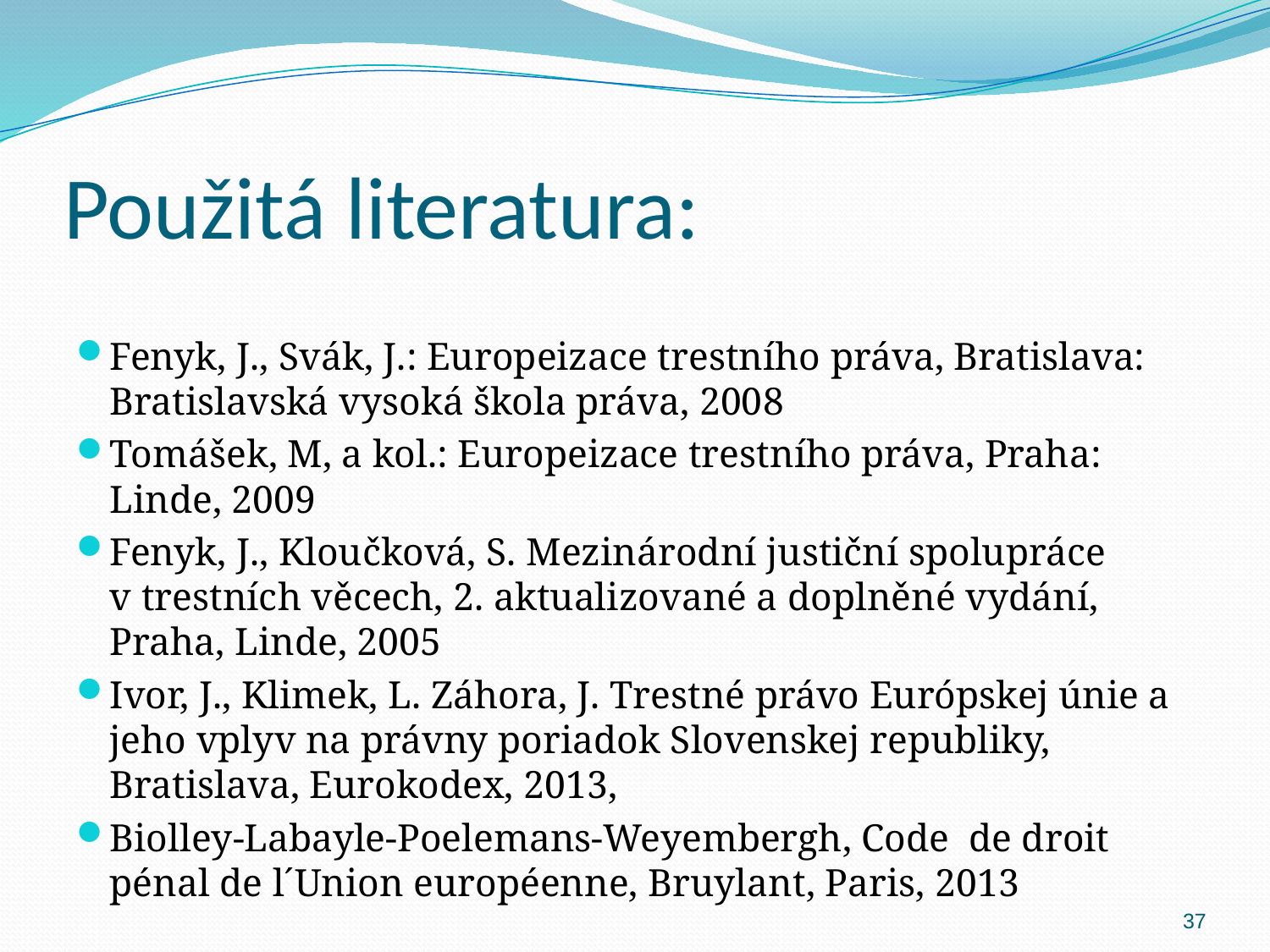

# Použitá literatura:
Fenyk, J., Svák, J.: Europeizace trestního práva, Bratislava: Bratislavská vysoká škola práva, 2008
Tomášek, M, a kol.: Europeizace trestního práva, Praha: Linde, 2009
Fenyk, J., Kloučková, S. Mezinárodní justiční spolupráce v trestních věcech, 2. aktualizované a doplněné vydání, Praha, Linde, 2005
Ivor, J., Klimek, L. Záhora, J. Trestné právo Európskej únie a jeho vplyv na právny poriadok Slovenskej republiky, Bratislava, Eurokodex, 2013,
Biolley-Labayle-Poelemans-Weyembergh, Code  de droit pénal de l´Union européenne, Bruylant, Paris, 2013

37